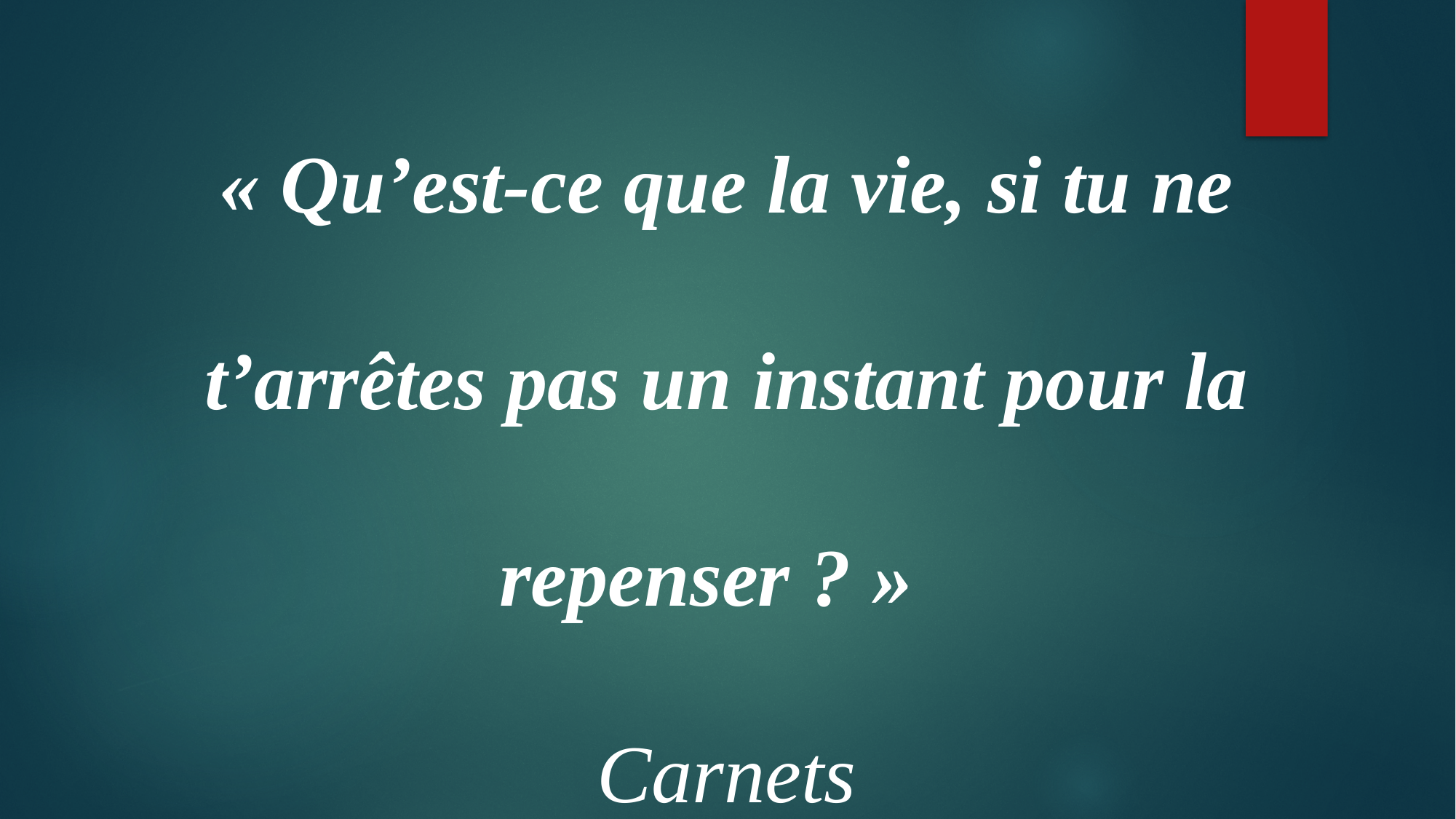

« Qu’est-ce que la vie, si tu ne t’arrêtes pas un instant pour la repenser ? »
Carnets